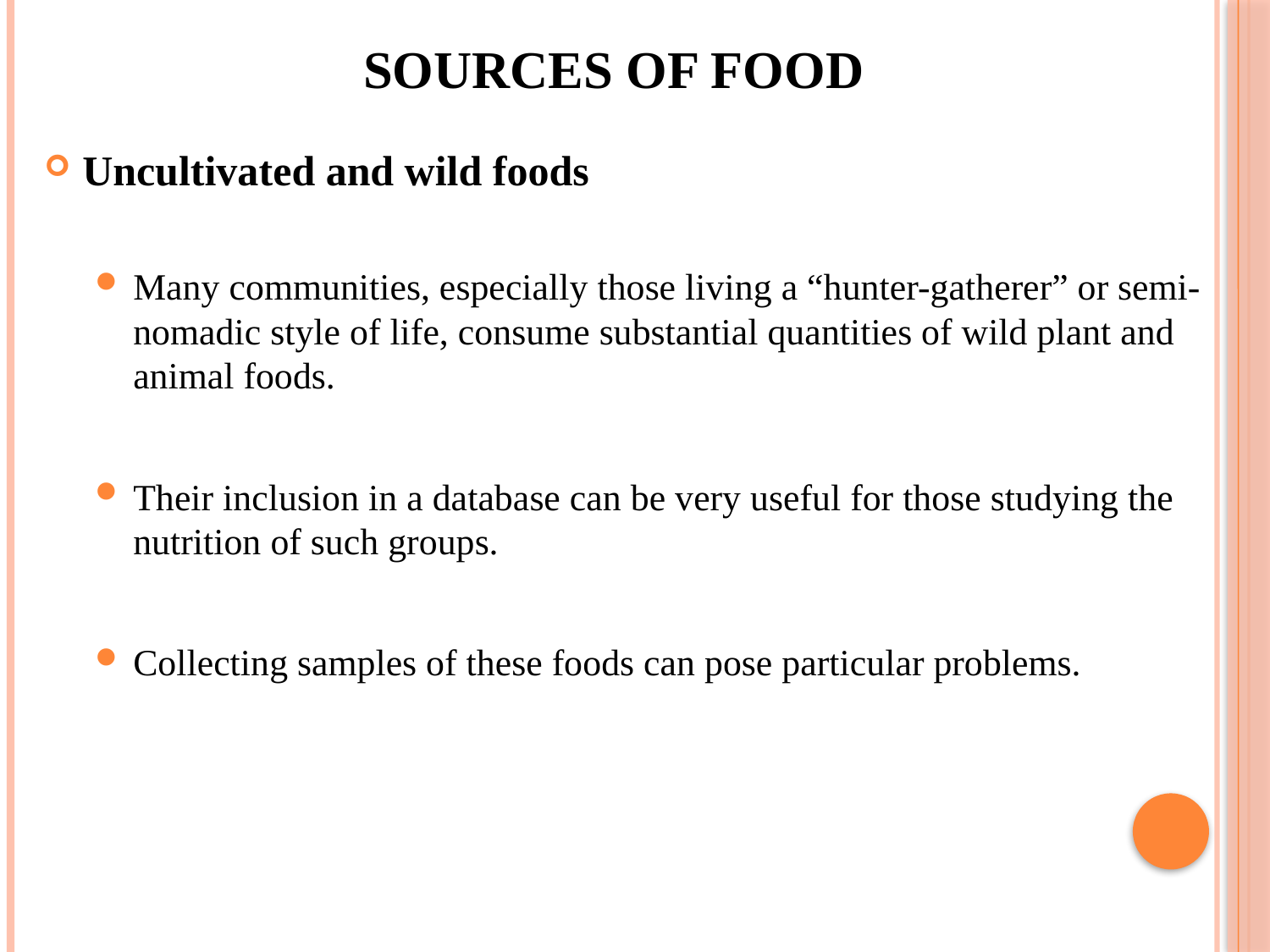

# Sources of Food
Uncultivated and wild foods

Many communities, especially those living a “hunter-gatherer” or semi-nomadic style of life, consume substantial quantities of wild plant and animal foods.

Their inclusion in a database can be very useful for those studying the nutrition of such groups.

Collecting samples of these foods can pose particular problems.